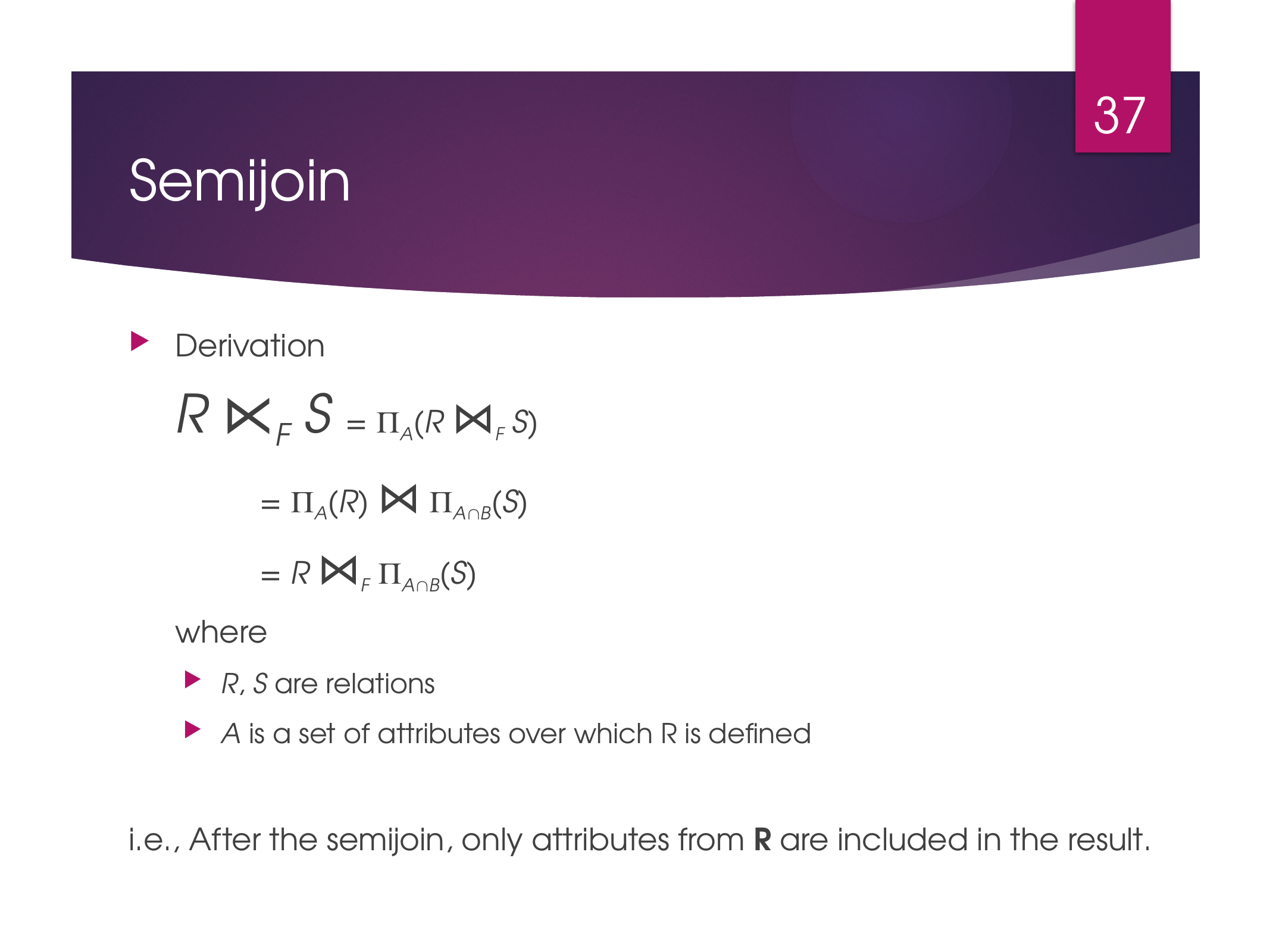

37
# Semijoin
Derivation
	R ⋉F S = ΠA(R ⋈F S)
	          = ΠA(R) ⋈ ΠA∩B(S)
	          = R ⋈F ΠA∩B(S)
	where
R, S are relations
A is a set of attributes over which R is defined

i.e., After the semijoin, only attributes from R are included in the result.